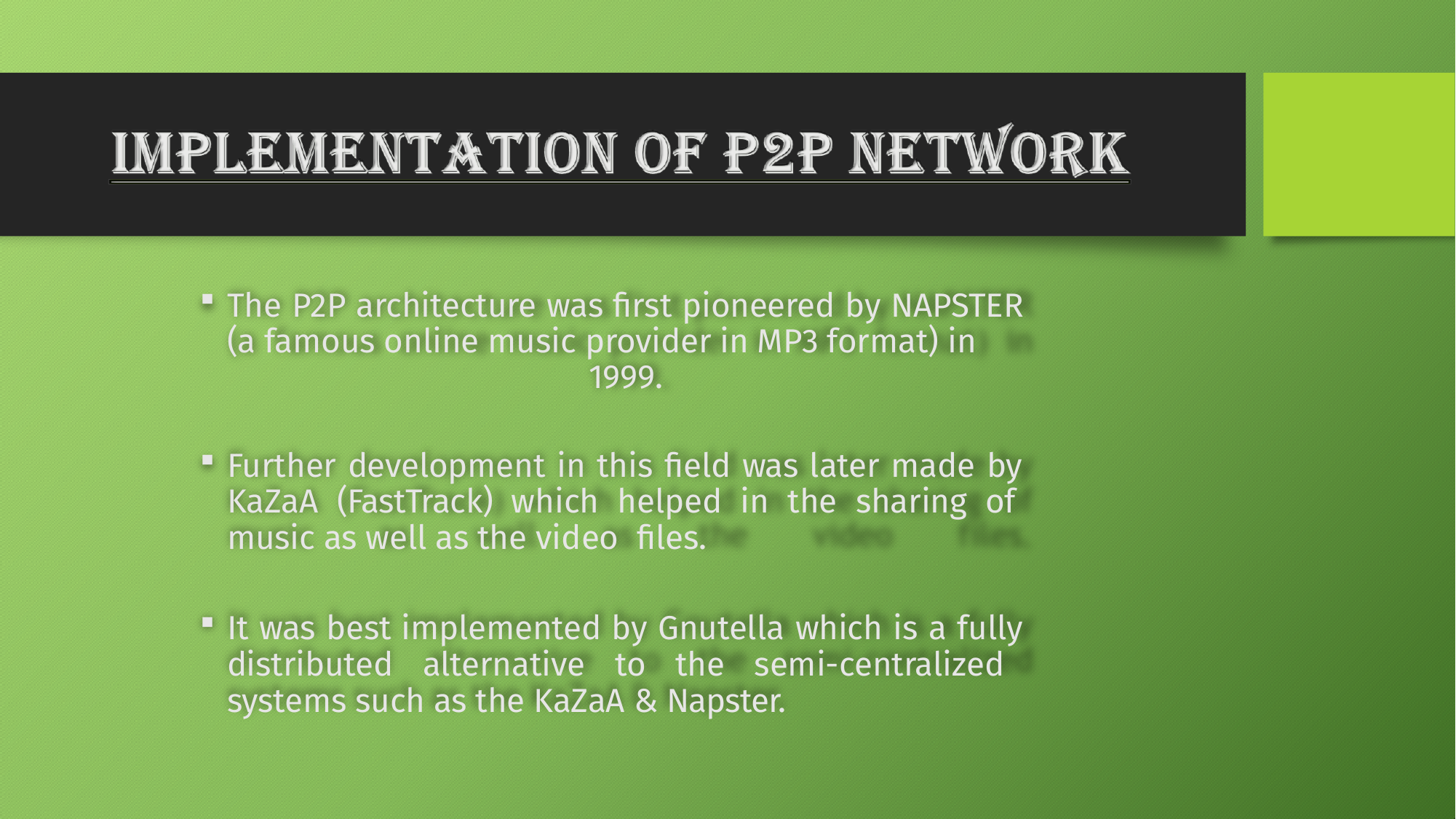

The P2P architecture was first pioneered by NAPSTER  (a famous online music provider in MP3 format) in
1999.

Further development in this field was later made by  KaZaA (FastTrack) which helped in the sharing of  music as well as the video files.

It was best implemented by Gnutella which is a fully  distributed alternative to the semi-centralized  systems such as the KaZaA & Napster.